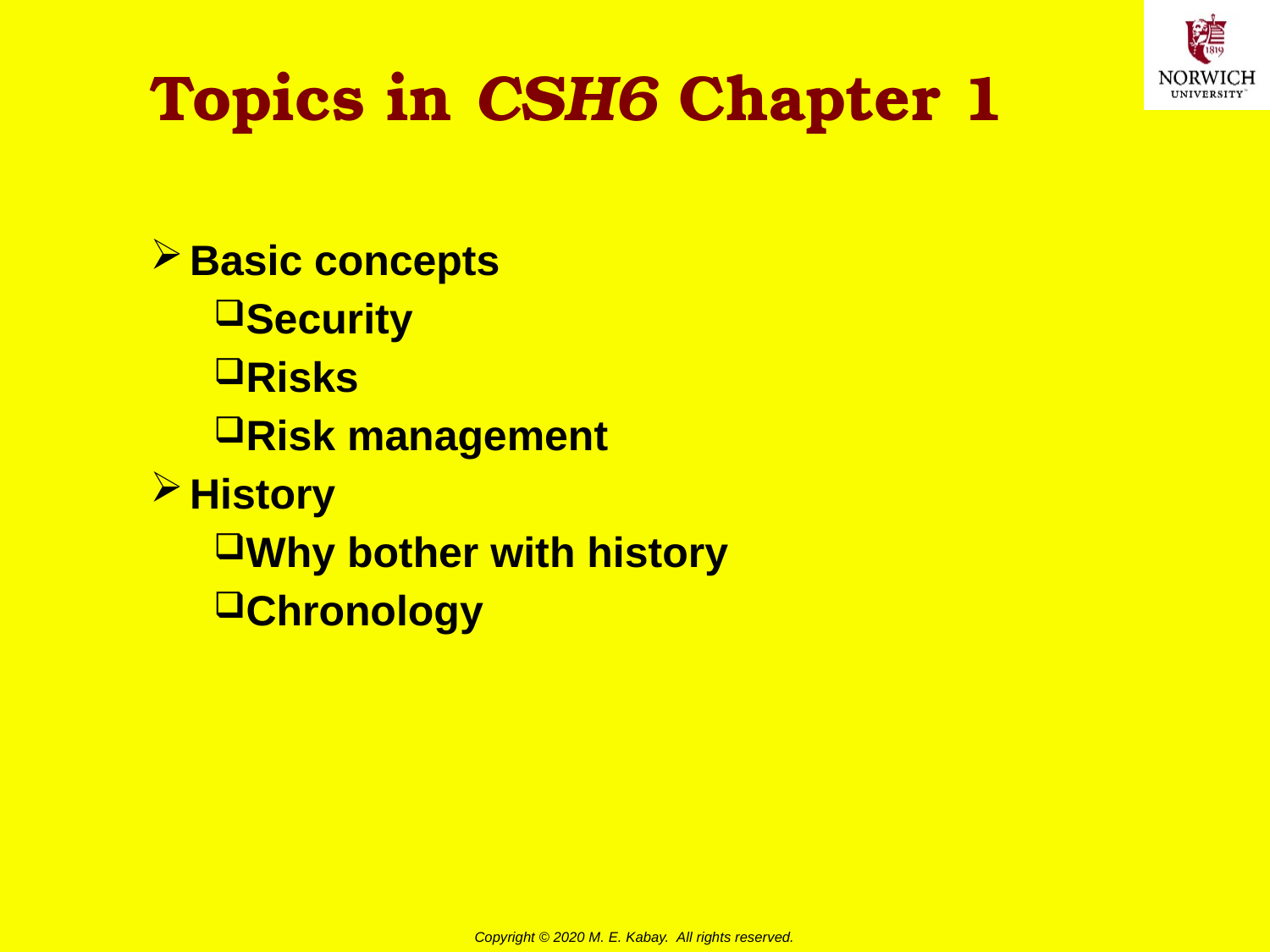

# Topics in CSH6 Chapter 1
Basic concepts
Security
Risks
Risk management
History
Why bother with history
Chronology